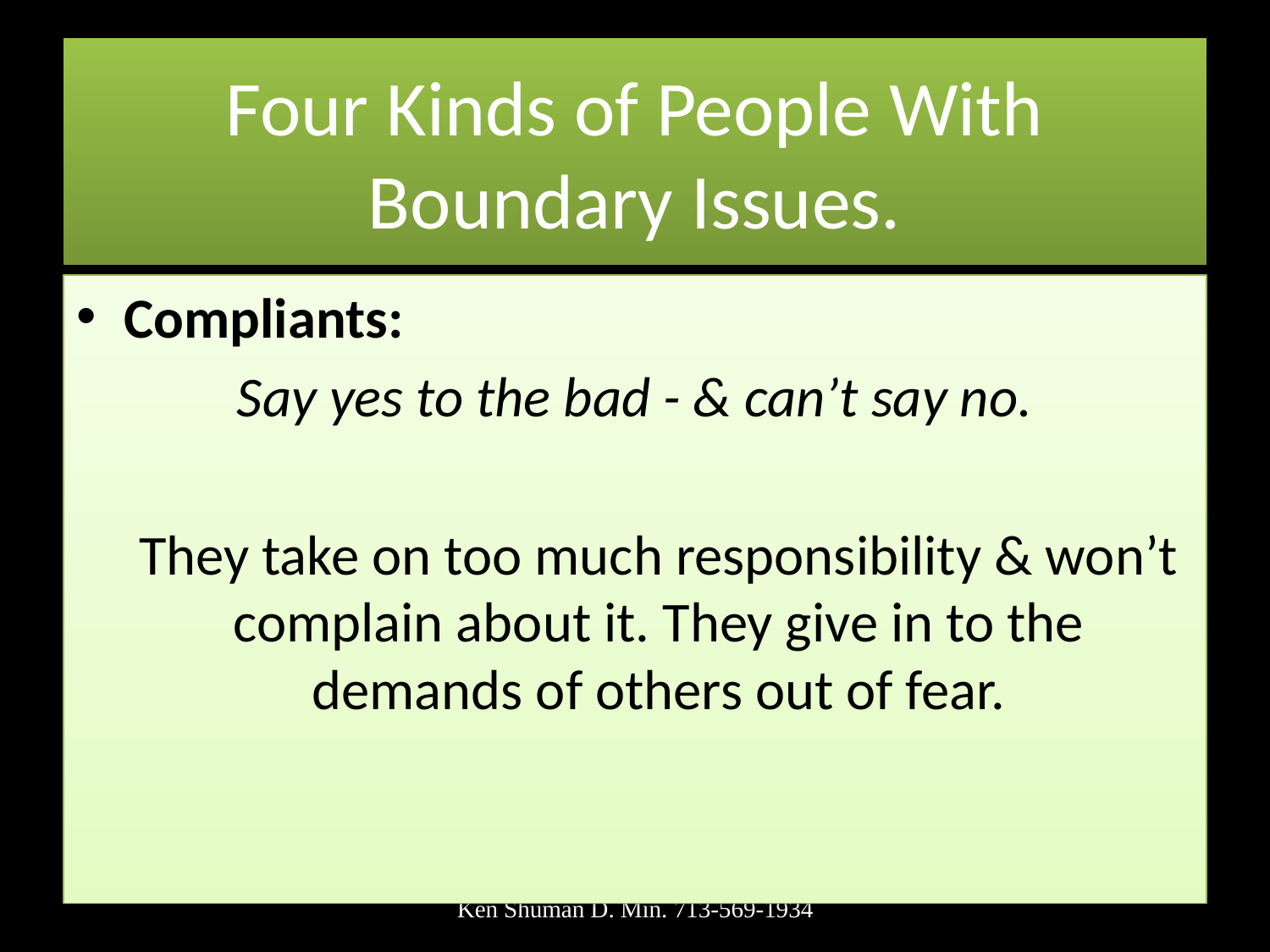

# Four Kinds of People With Boundary Issues.
Compliants:
Say yes to the bad - & can’t say no.

	They take on too much responsibility & won’t complain about it. They give in to the demands of others out of fear.

Ken Shuman D. Min. 713-569-1934